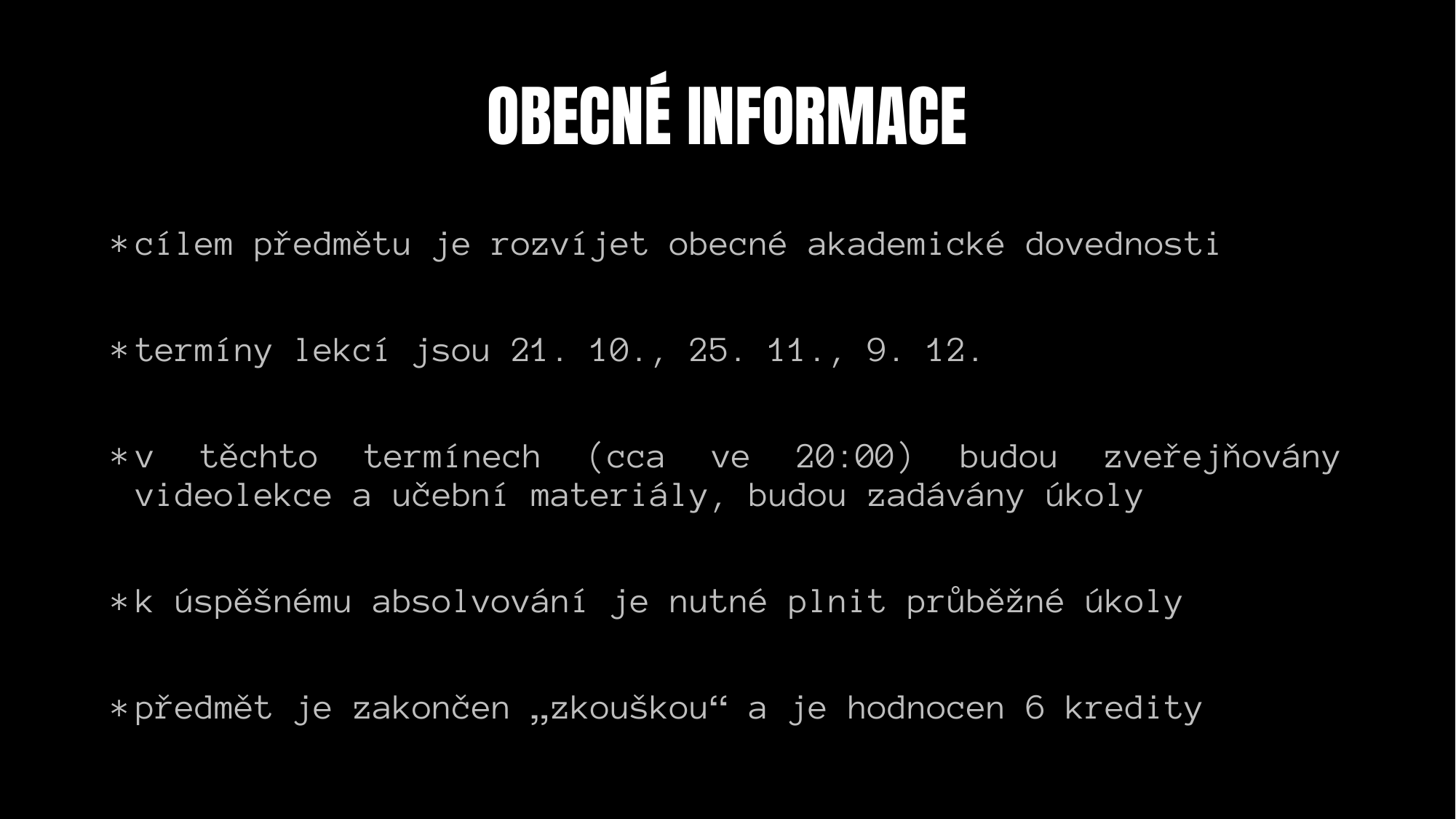

# OBECNÉ INFORMACE
cílem předmětu je rozvíjet obecné akademické dovednosti

termíny lekcí jsou 21. 10., 25. 11., 9. 12.

v těchto termínech (cca ve 20:00) budou zveřejňovány videolekce a učební materiály, budou zadávány úkoly

k úspěšnému absolvování je nutné plnit průběžné úkoly

předmět je zakončen „zkouškou“ a je hodnocen 6 kredity